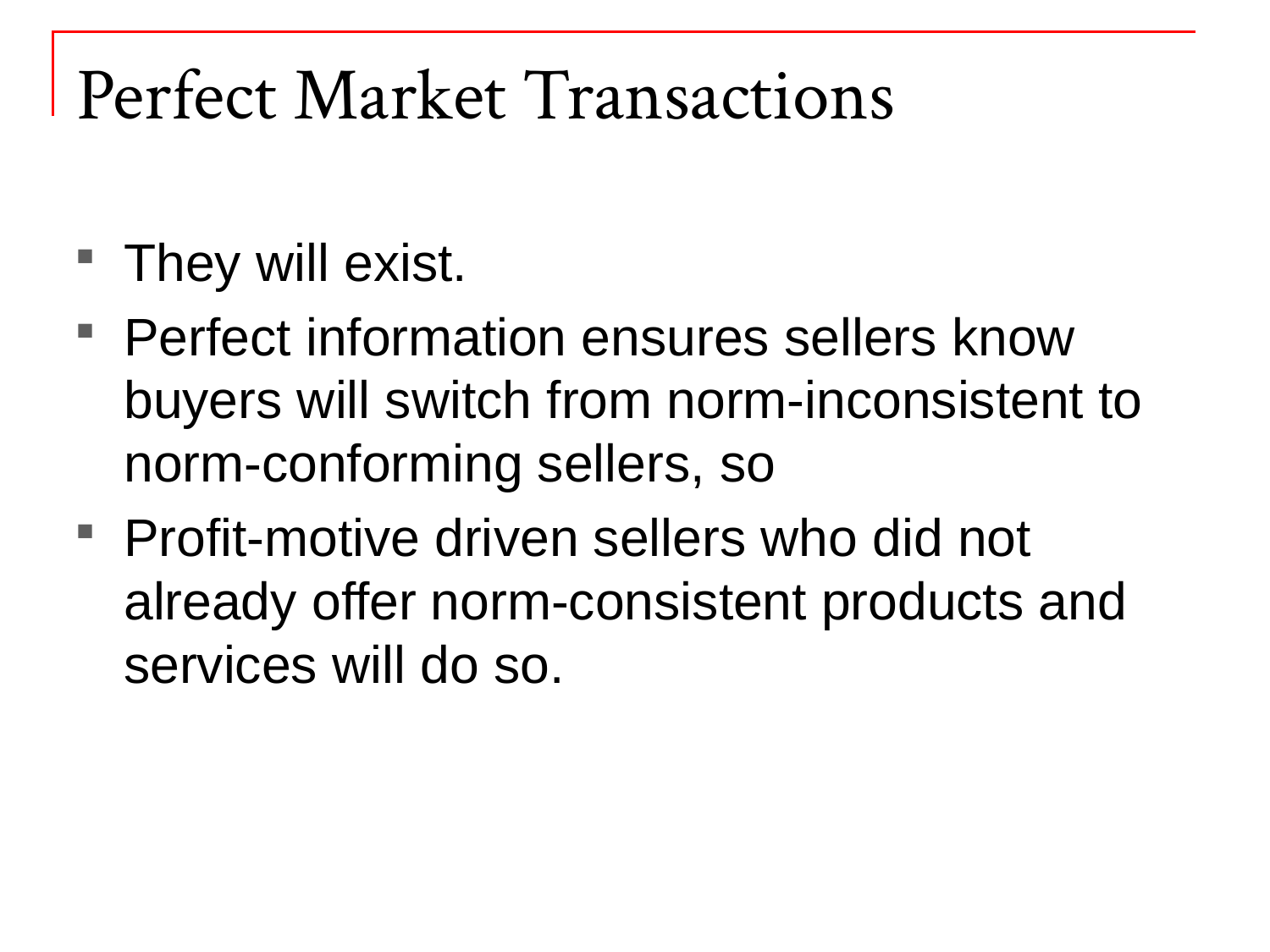

# Perfect Market Transactions
They will exist.
Perfect information ensures sellers know buyers will switch from norm-inconsistent to norm-conforming sellers, so
Profit-motive driven sellers who did not already offer norm-consistent products and services will do so.